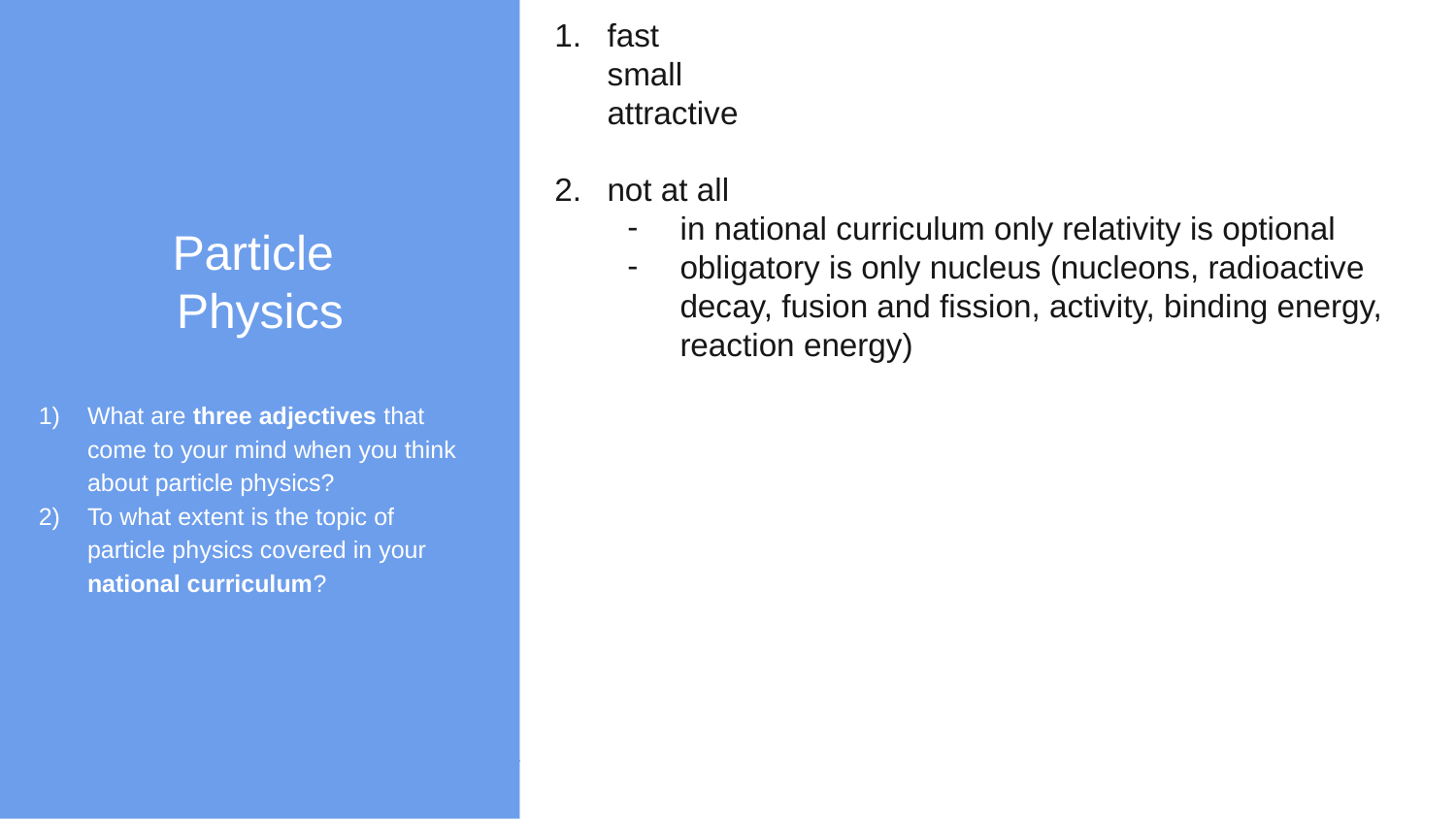

Particle
Physics

What are three adjectives that come to your mind when you think about particle physics?
To what extent is the topic of particle physics covered in your national curriculum?
fast
small
attractive

not at all
in national curriculum only relativity is optional
obligatory is only nucleus (nucleons, radioactive decay, fusion and fission, activity, binding energy, reaction energy)